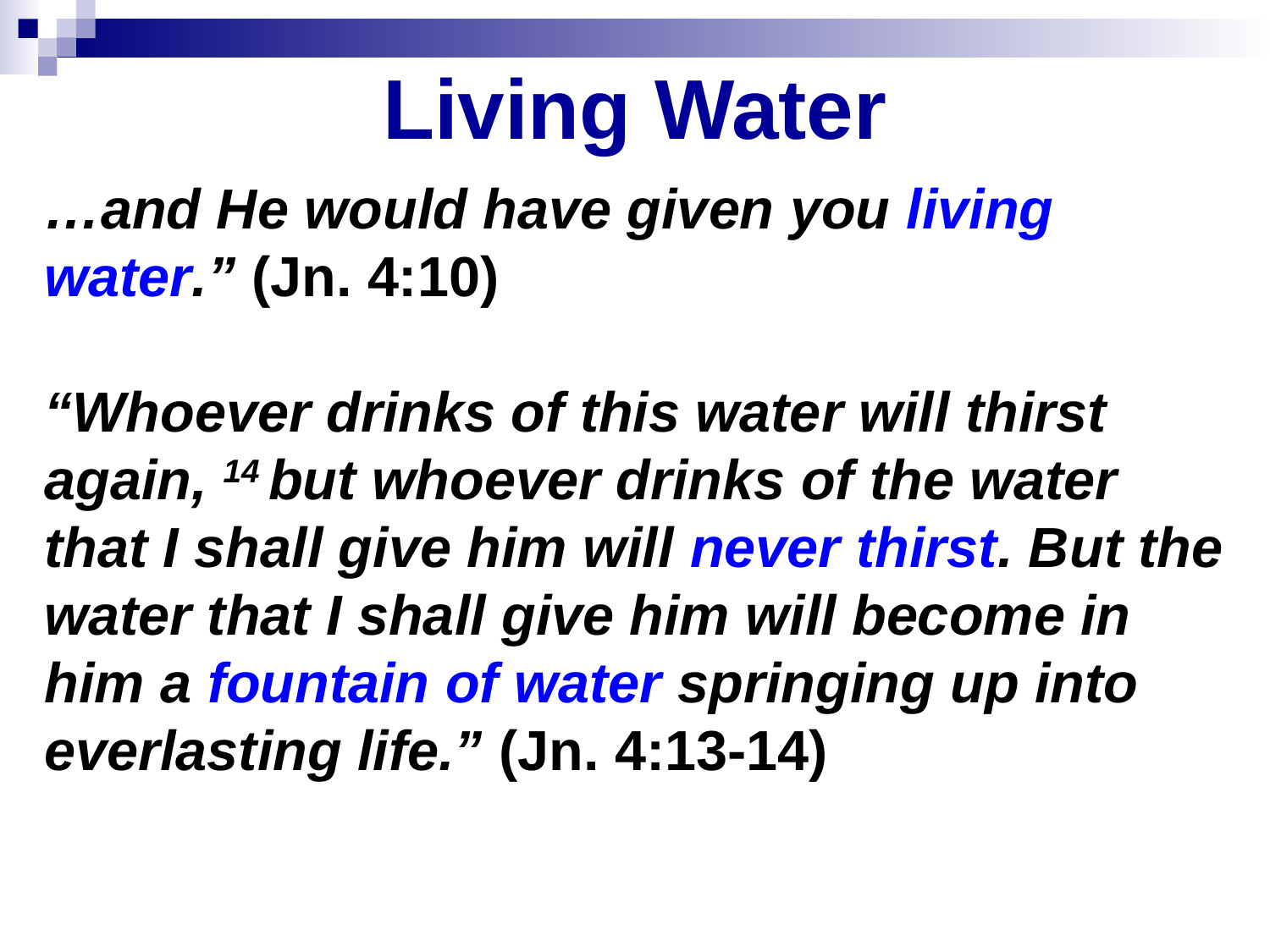

# Living Water
…and He would have given you living water.” (Jn. 4:10)

“Whoever drinks of this water will thirst again, 14 but whoever drinks of the water that I shall give him will never thirst. But the water that I shall give him will become in him a fountain of water springing up into everlasting life.” (Jn. 4:13-14)